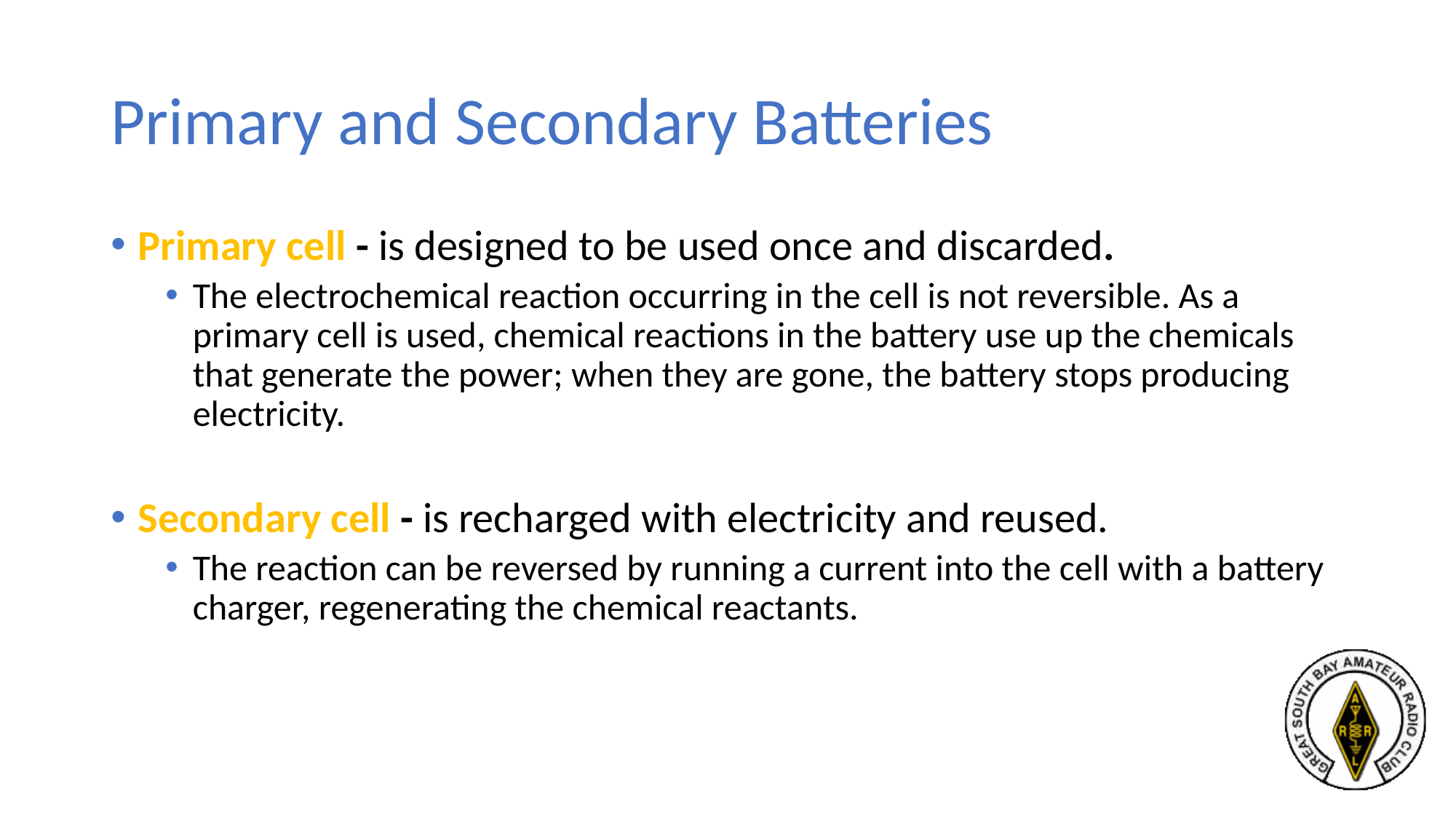

# Primary and Secondary Batteries
Primary cell - is designed to be used once and discarded.
The electrochemical reaction occurring in the cell is not reversible. As a primary cell is used, chemical reactions in the battery use up the chemicals that generate the power; when they are gone, the battery stops producing electricity.

Secondary cell - is recharged with electricity and reused.
The reaction can be reversed by running a current into the cell with a battery charger, regenerating the chemical reactants.